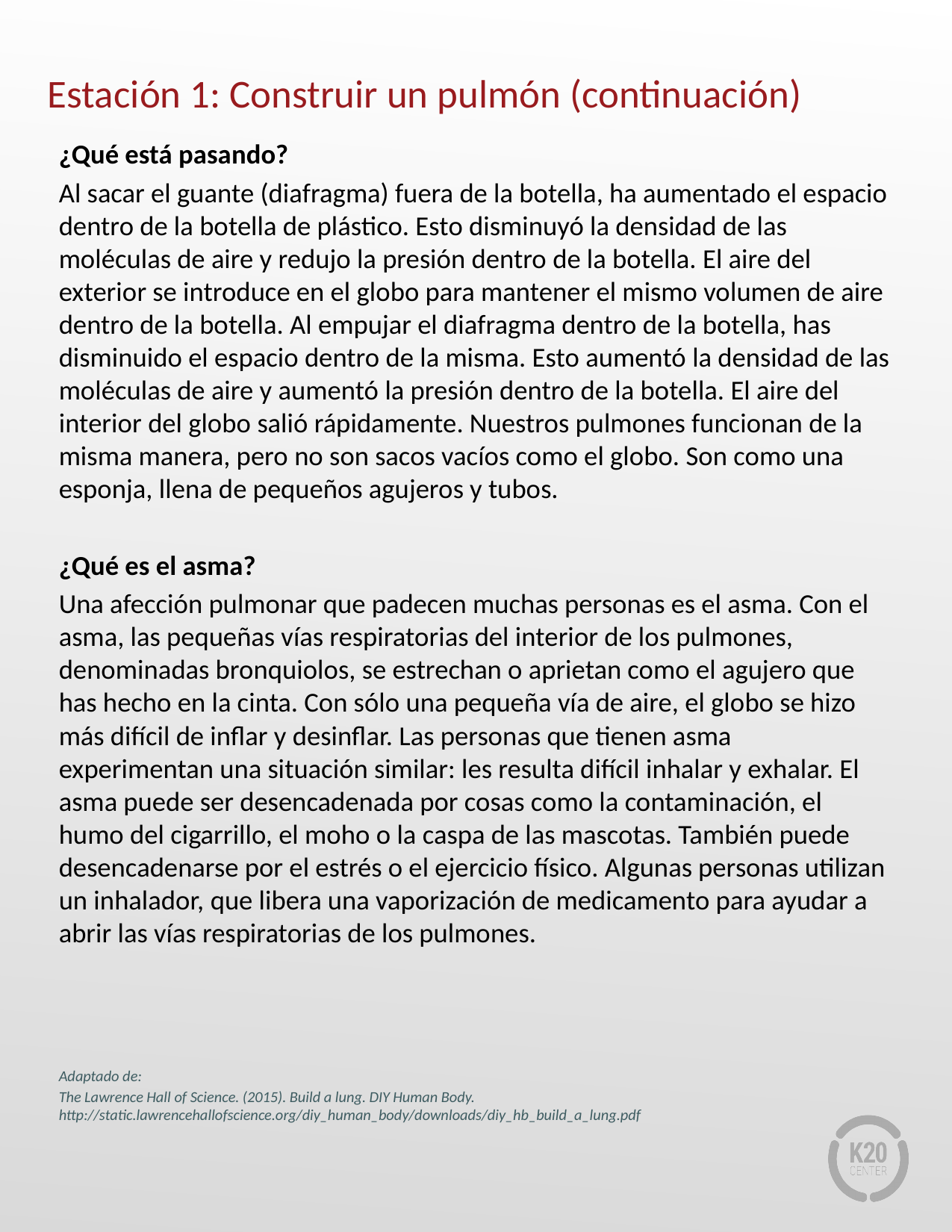

# Estación 1: Construir un pulmón (continuación)
¿Qué está pasando?
Al sacar el guante (diafragma) fuera de la botella, ha aumentado el espacio dentro de la botella de plástico. Esto disminuyó la densidad de las moléculas de aire y redujo la presión dentro de la botella. El aire del exterior se introduce en el globo para mantener el mismo volumen de aire dentro de la botella. Al empujar el diafragma dentro de la botella, has disminuido el espacio dentro de la misma. Esto aumentó la densidad de las moléculas de aire y aumentó la presión dentro de la botella. El aire del interior del globo salió rápidamente. Nuestros pulmones funcionan de la misma manera, pero no son sacos vacíos como el globo. Son como una esponja, llena de pequeños agujeros y tubos.

¿Qué es el asma?
Una afección pulmonar que padecen muchas personas es el asma. Con el asma, las pequeñas vías respiratorias del interior de los pulmones, denominadas bronquiolos, se estrechan o aprietan como el agujero que has hecho en la cinta. Con sólo una pequeña vía de aire, el globo se hizo más difícil de inflar y desinflar. Las personas que tienen asma experimentan una situación similar: les resulta difícil inhalar y exhalar. El asma puede ser desencadenada por cosas como la contaminación, el humo del cigarrillo, el moho o la caspa de las mascotas. También puede desencadenarse por el estrés o el ejercicio físico. Algunas personas utilizan un inhalador, que libera una vaporización de medicamento para ayudar a abrir las vías respiratorias de los pulmones.

Adaptado de:
The Lawrence Hall of Science. (2015). Build a lung. DIY Human Body. http://static.lawrencehallofscience.org/diy_human_body/downloads/diy_hb_build_a_lung.pdf